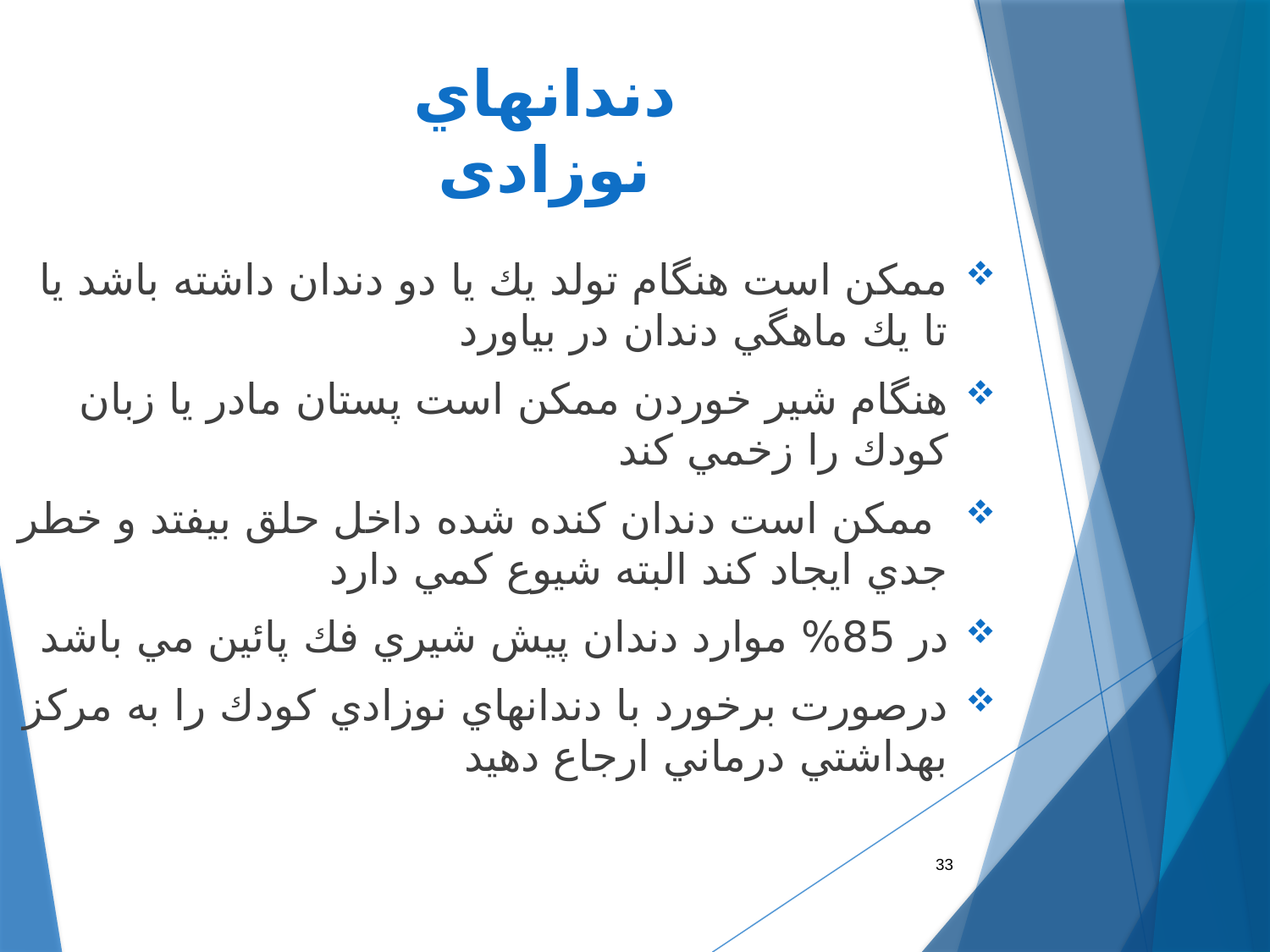

# دندانهاي نوزادی
ممكن است هنگام تولد يك يا دو دندان داشته باشد يا تا يك ماهگي دندان در بياورد
هنگام شير خوردن ممكن است پستان مادر يا زبان كودك را زخمي كند
 ممكن است دندان كنده شده داخل حلق بيفتد و خطر جدي ايجاد كند البته شيوع كمي دارد
در 85% موارد دندان پيش شيري فك پائين مي باشد
درصورت برخورد با دندانهاي نوزادي كودك را به مركز بهداشتي درماني ارجاع دهيد

33